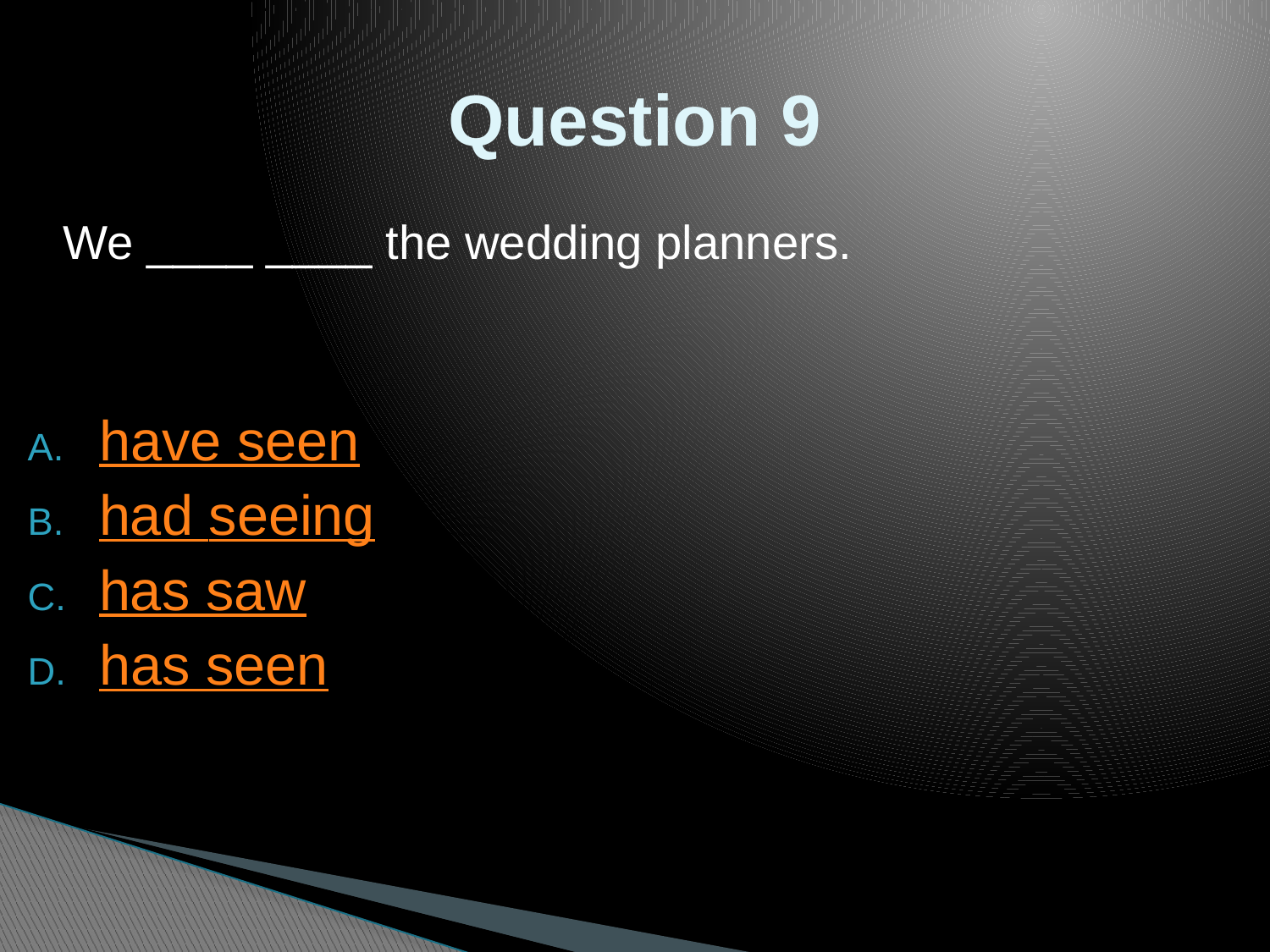

# Question 9
	We ____ ____ the wedding planners.

have seen
had seeing
has saw
has seen